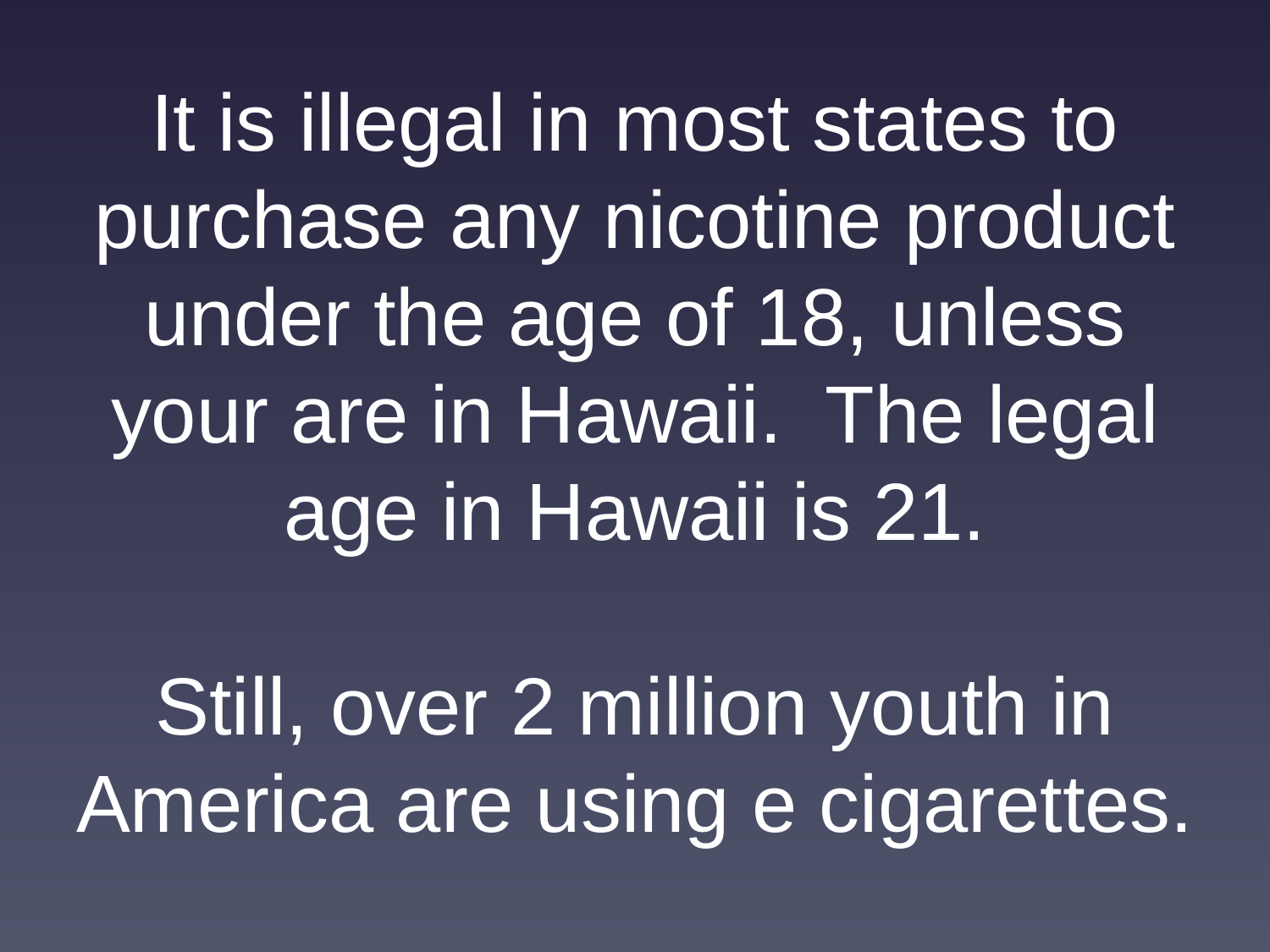

# It is illegal in most states to purchase any nicotine product under the age of 18, unless your are in Hawaii.  The legal age in Hawaii is 21. Still, over 2 million youth in America are using e cigarettes.